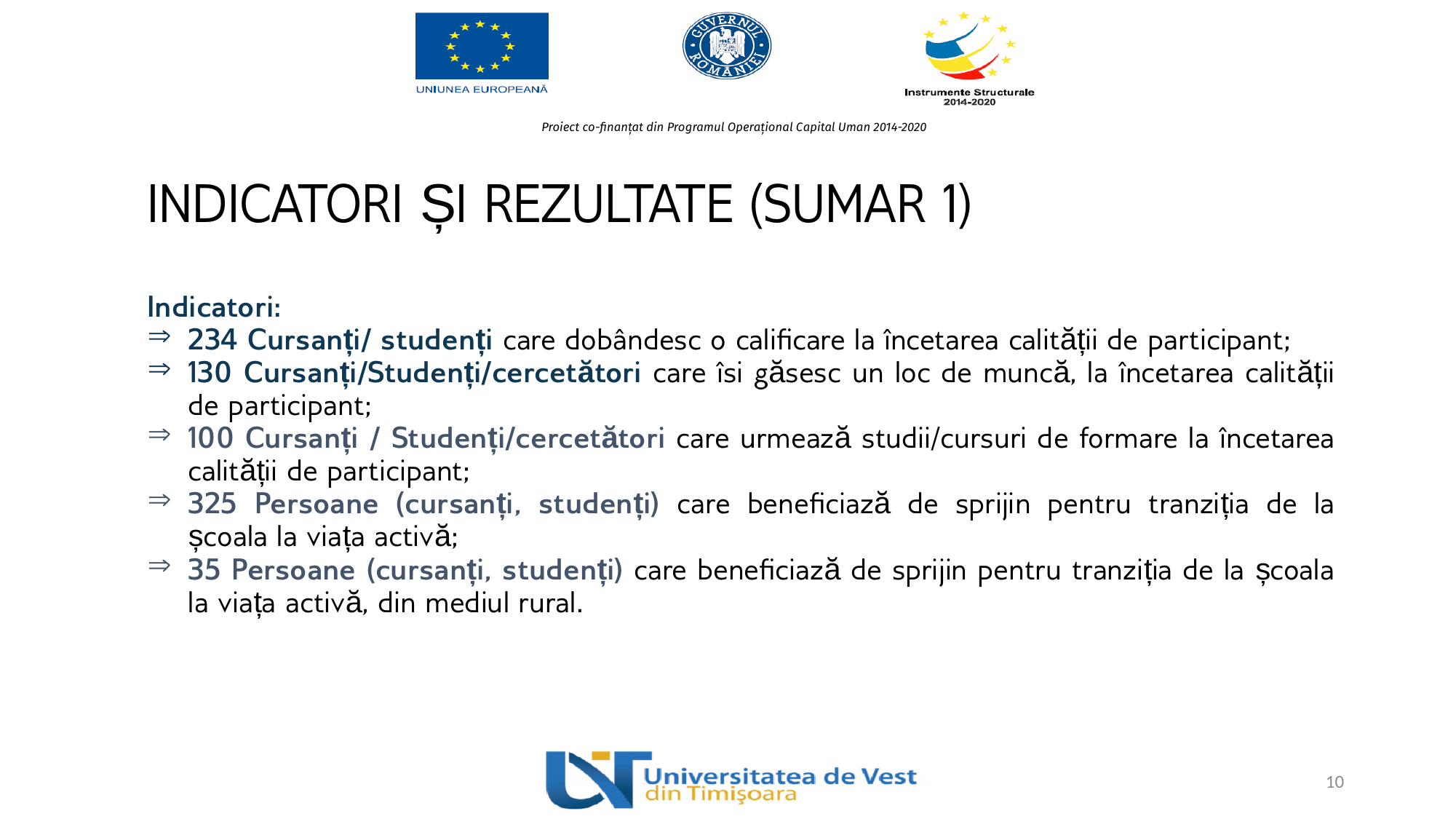

# INDICATORI ȘI REZULTATE (SUMAR 1)
Indicatori:
234 Cursanți/ studenți care dobândesc o calificare la încetarea calității de participant;
130 Cursanți/Studenți/cercetători care îsi găsesc un loc de muncă, la încetarea calității de participant;
100 Cursanți / Studenți/cercetători care urmează studii/cursuri de formare la încetarea calității de participant;
325 Persoane (cursanți, studenți) care beneficiază de sprijin pentru tranziția de la școala la viața activă;
35 Persoane (cursanți, studenți) care beneficiază de sprijin pentru tranziția de la școala la viața activă, din mediul rural.

10